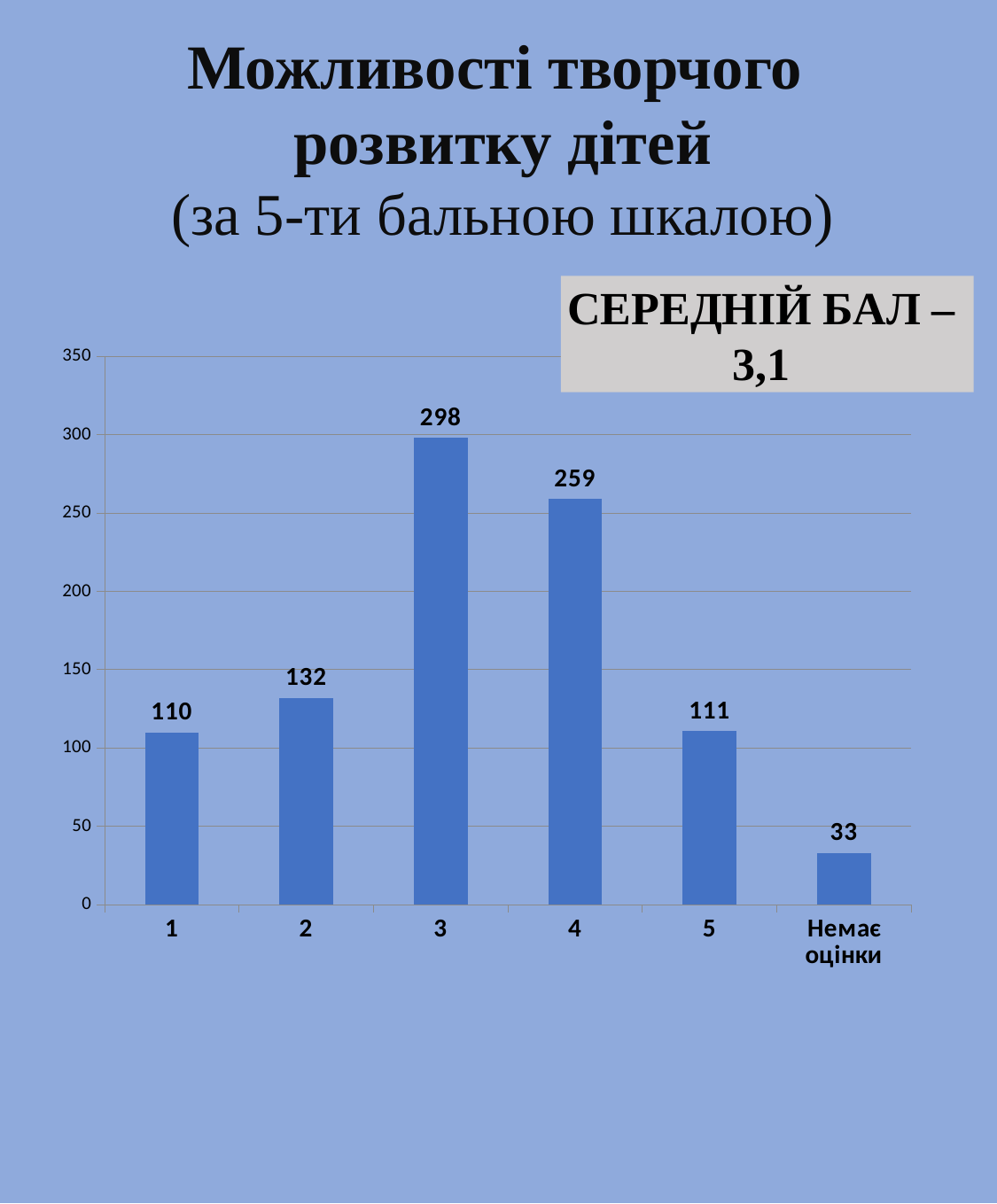

Можливості творчого
розвитку дітей
(за 5-ти бальною шкалою)
СЕРЕДНІЙ БАЛ –
3,1

### Chart

| Category | Можливість творчого розвитку дітей |
|---|---|
| 1 | 110.0 |
| 2 | 132.0 |
| 3 | 298.0 |
| 4 | 259.0 |
| 5 | 111.0 |
| Немає оцінки | 33.0 |